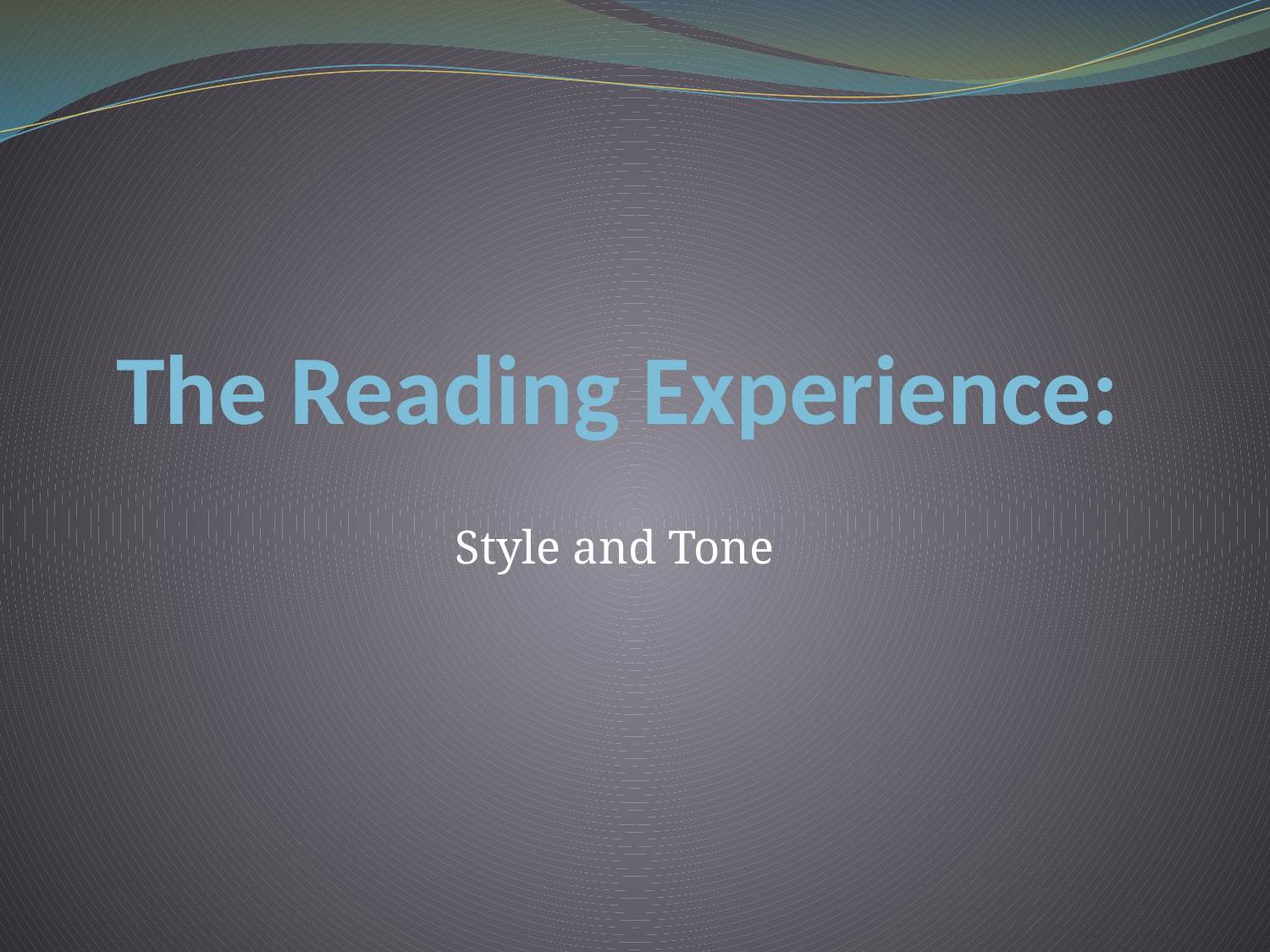

# The Reading Experience:

Style and Tone